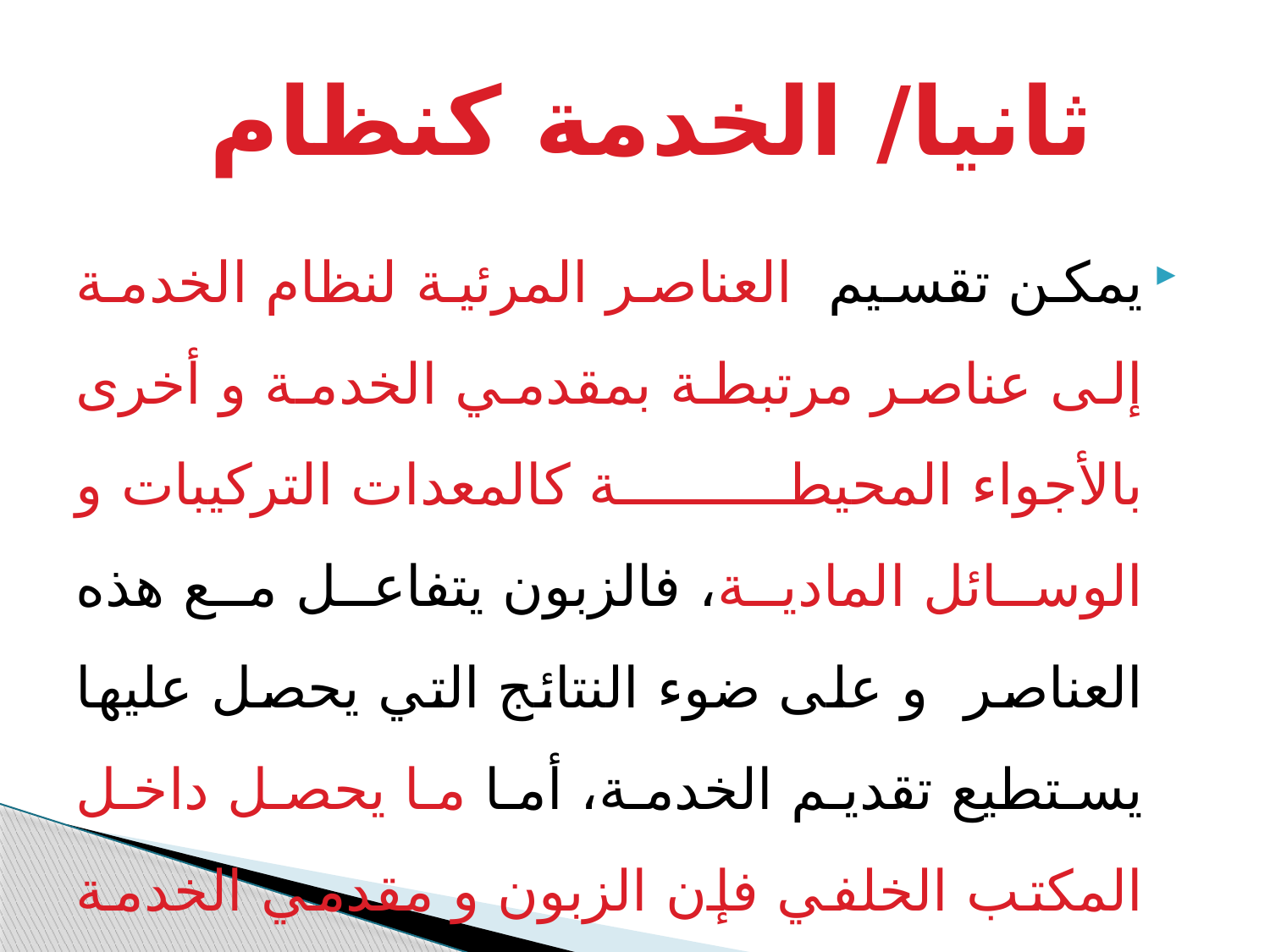

# ثانيا/ الخدمة كنظام
يمكن تقسيم  العناصر المرئية لنظام الخدمة إلى عناصر مرتبطة بمقدمي الخدمة و أخرى بالأجواء المحيطة كالمعدات التركيبات و الوسائل المادية، فالزبون يتفاعل مع هذه العناصر  و على ضوء النتائج التي يحصل عليها يستطيع تقديم الخدمة، أما ما يحصل داخل المكتب الخلفي فإن الزبون و مقدمي الخدمة ليس لهم أي صلة به، لكن إذا اخفق هذا الأخير في أداء مهامه فإن هذا سوف يؤثر على نتائج الخدمة التي يتلقاها الزبون.